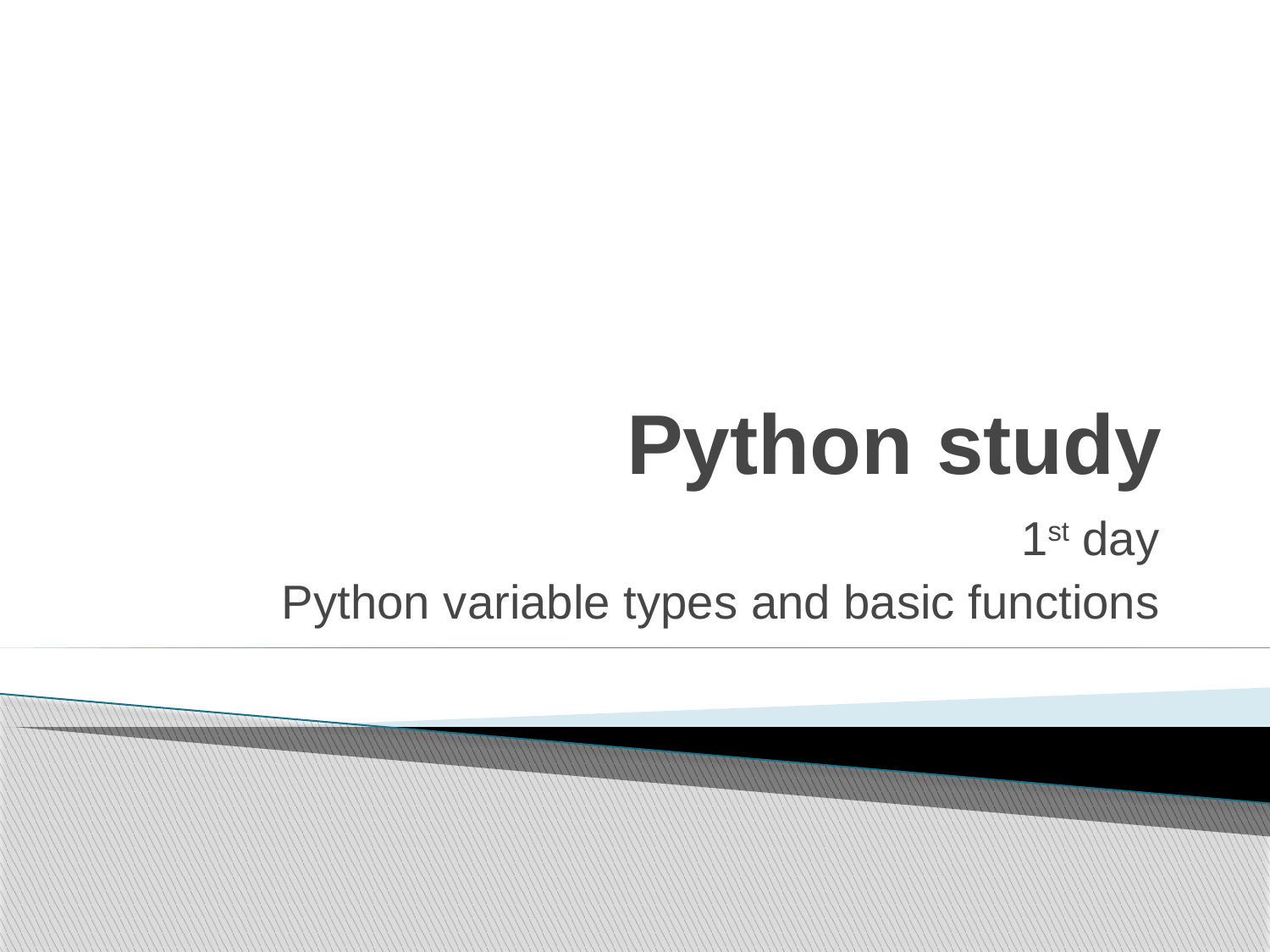

# Python study
1st day
Python variable types and basic functions